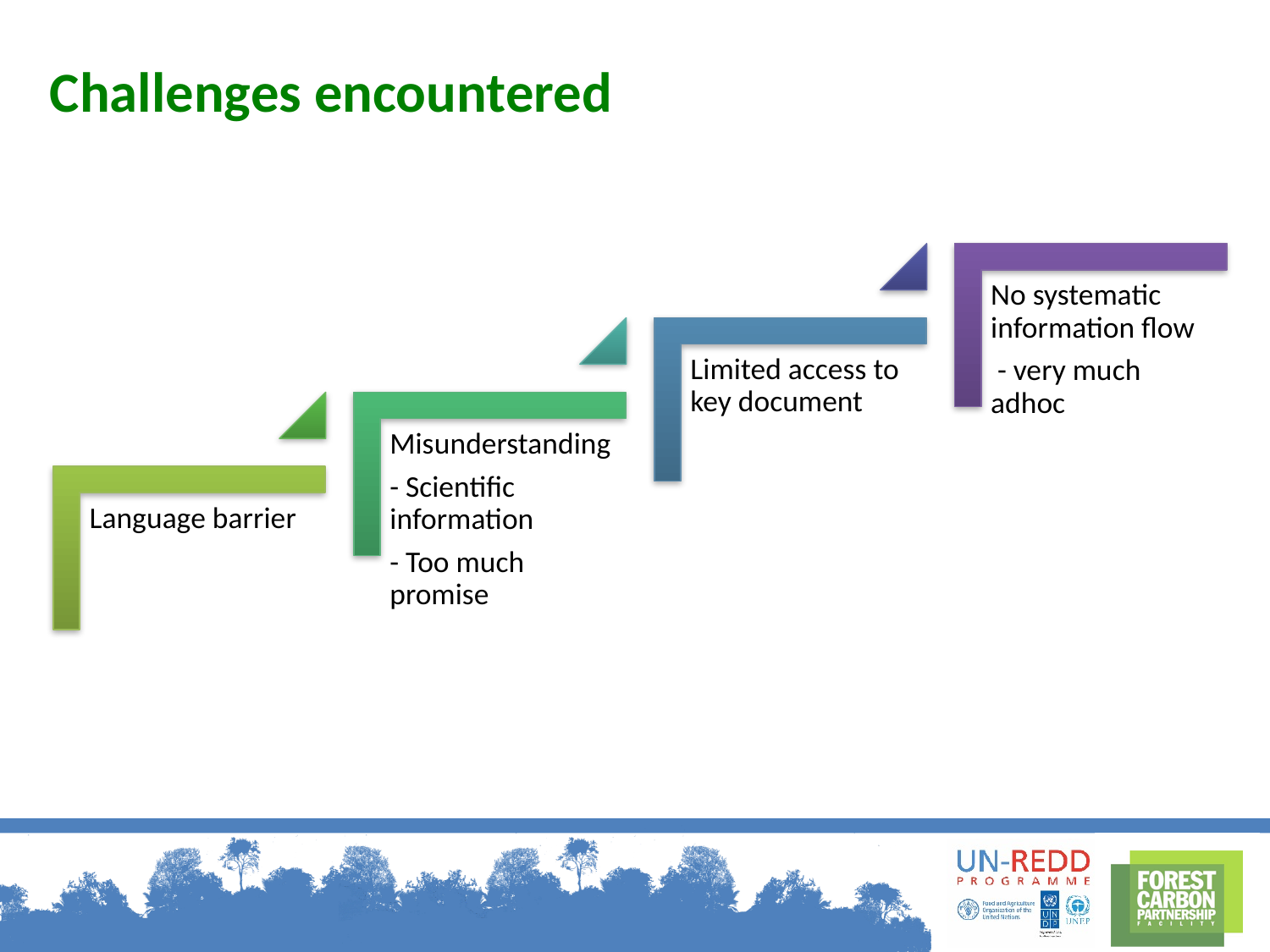

Challenges encountered
Language barrier
Misunderstanding
- Scientific information
- Too much promise
Limited access to key document
No systematic information flow
 - very much adhoc